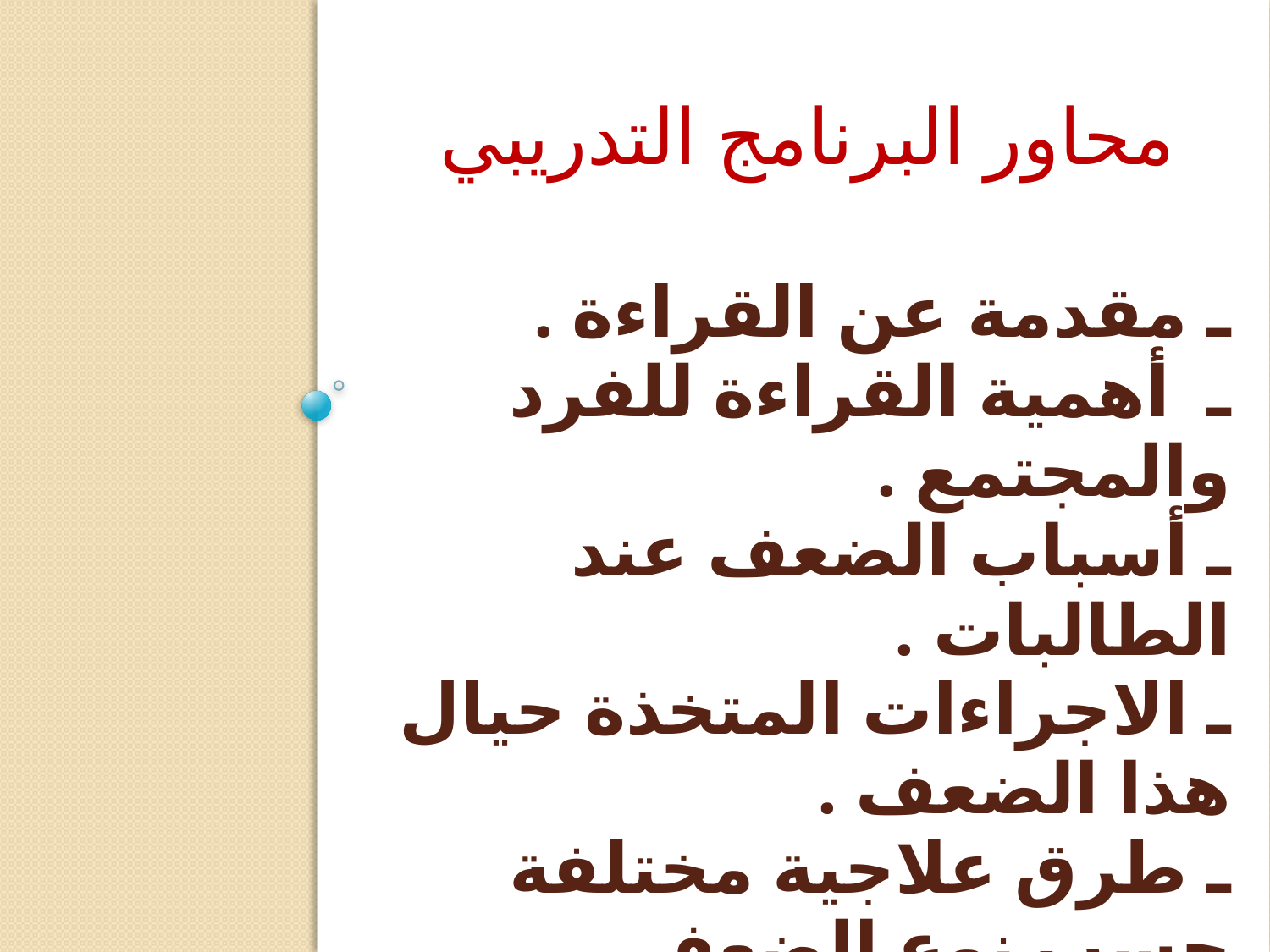

محاور البرنامج التدريبي
# ـ مقدمة عن القراءة . ـ  أهمية القراءة للفرد والمجتمع . ـ أسباب الضعف عند الطالبات . ـ الاجراءات المتخذة حيال هذا الضعف . ـ طرق علاجية مختلفة حسب نوع الضعف .